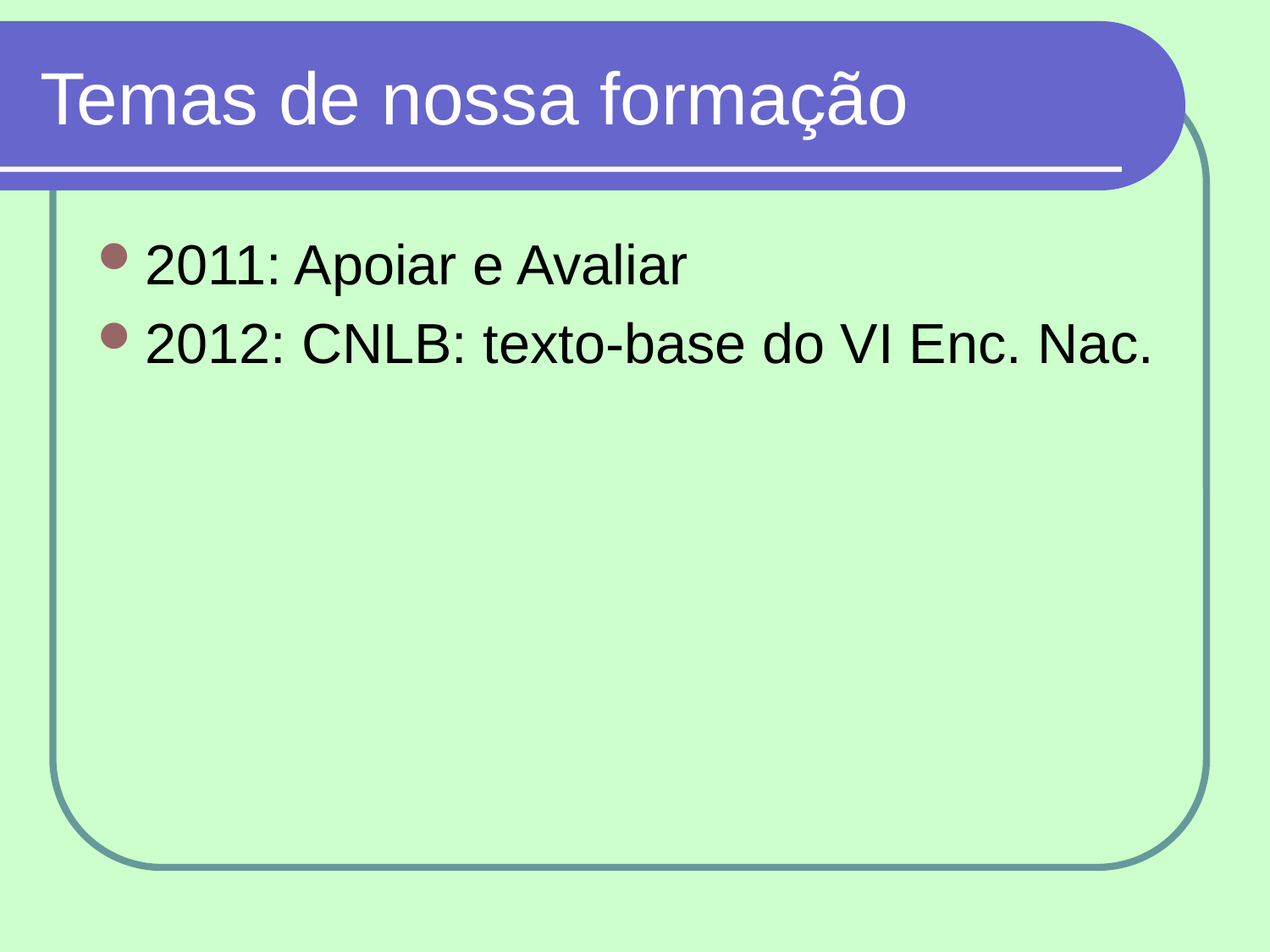

# Temas de nossa formação
2011: Apoiar e Avaliar
2012: CNLB: texto-base do VI Enc. Nac.